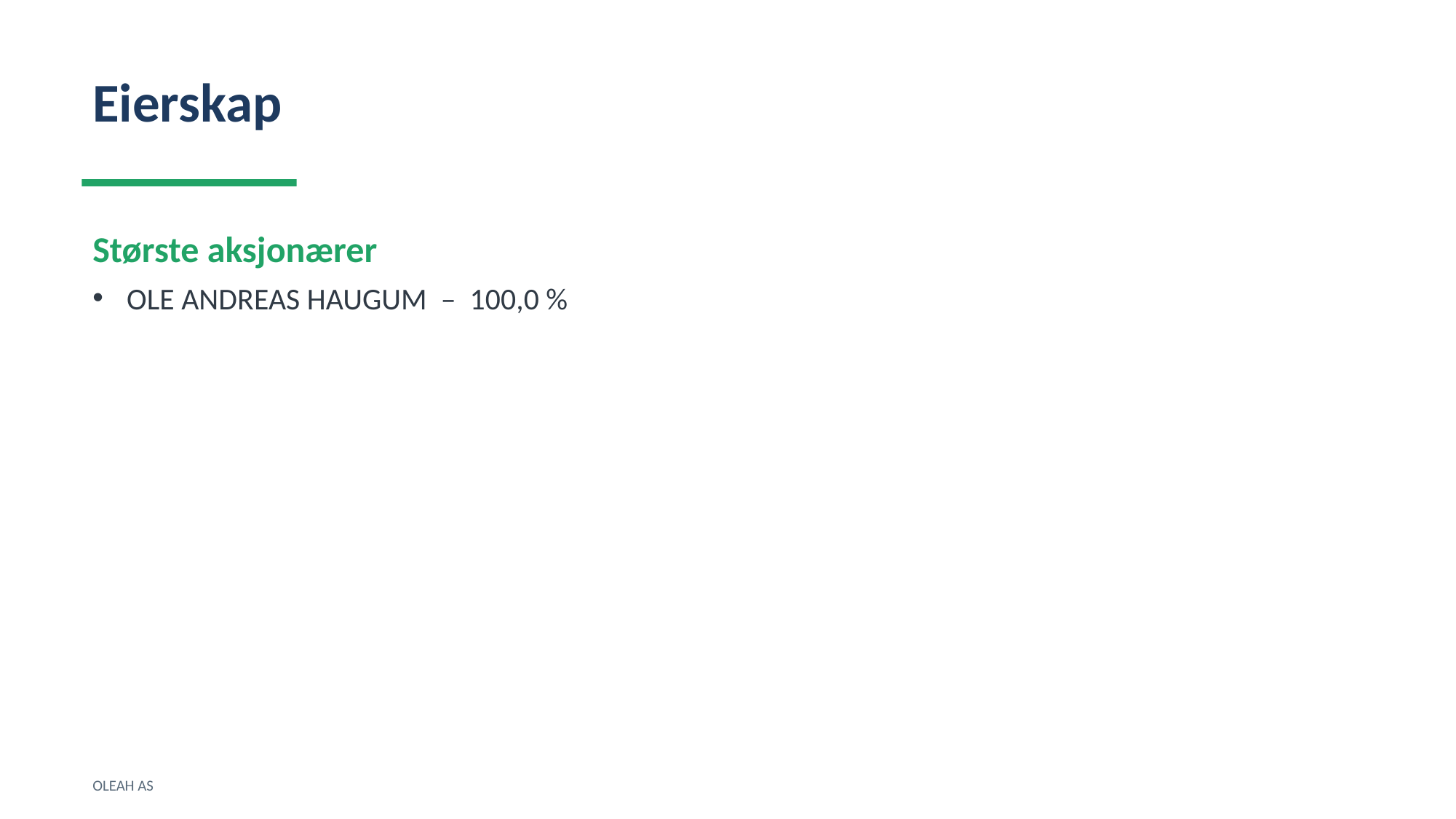

Eierskap

Største aksjonærer
OLE ANDREAS HAUGUM  –  100,0 %
OLEAH AS